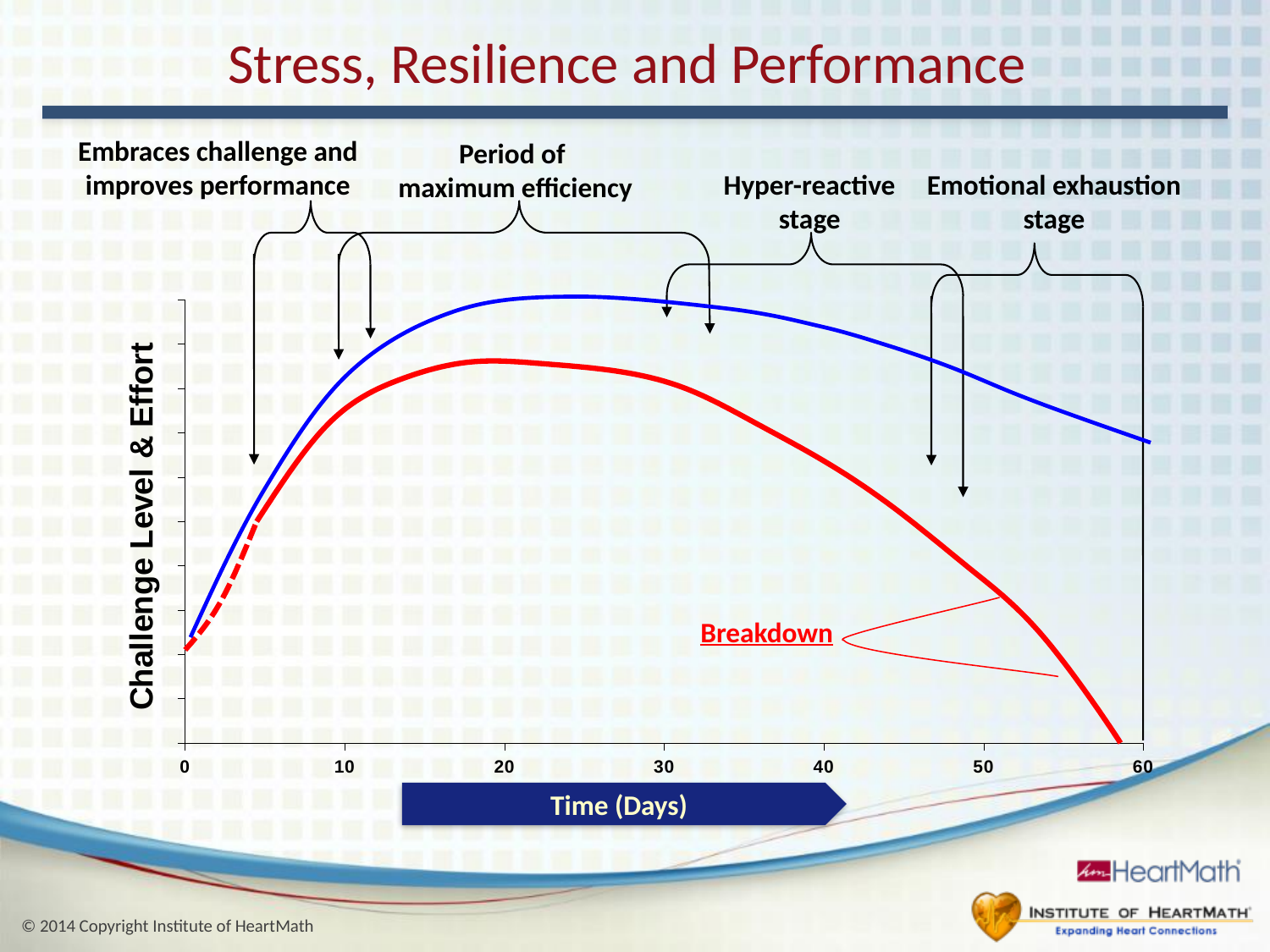

Stress, Resilience and Performance

Embraces challenge and improves performance
Period of
maximum efficiency
Hyper-reactive
stage
Emotional exhaustion
stage

### Chart

| Category |  |  |
|---|---|---|

Breakdown

Time (Days)